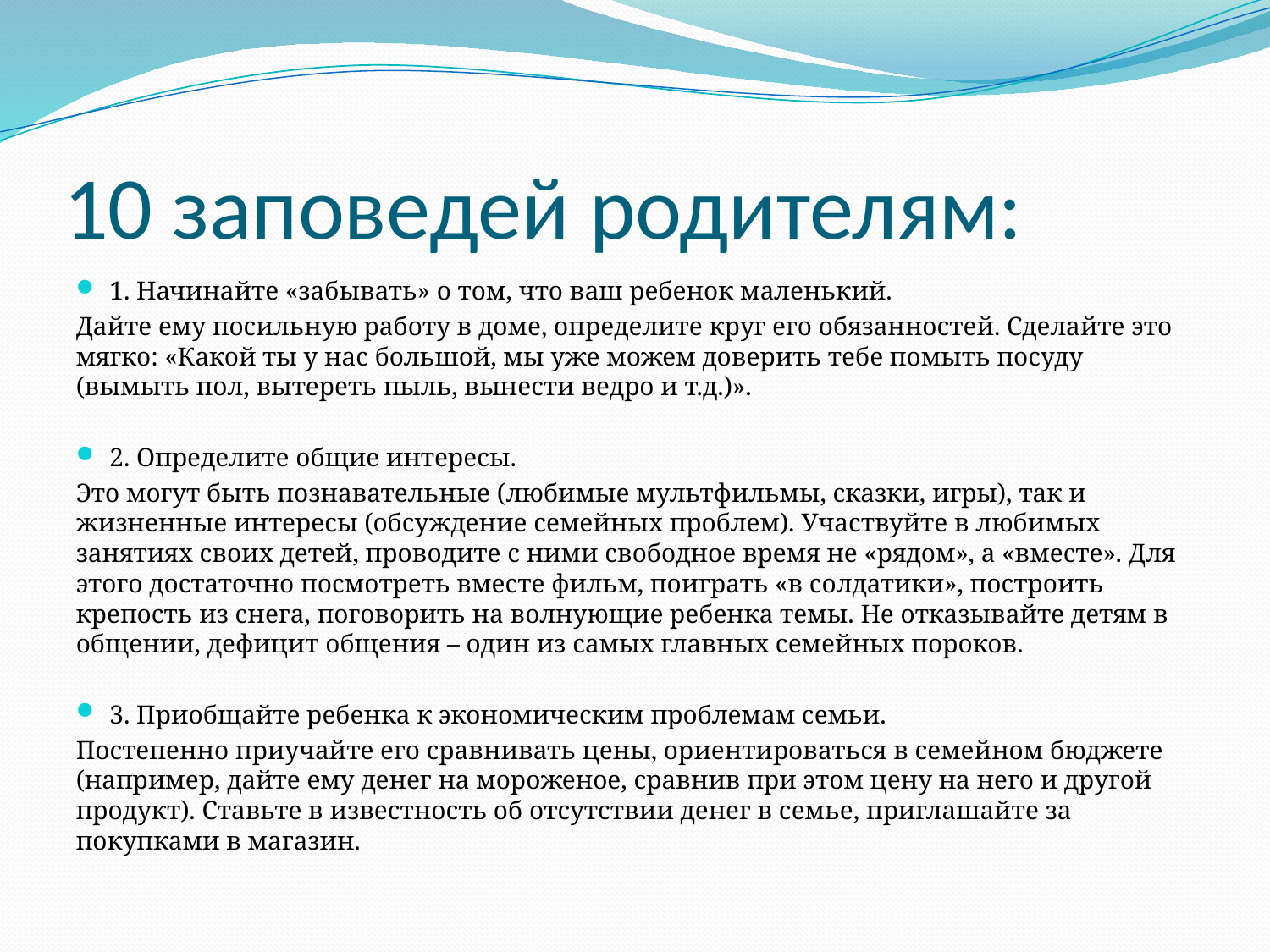

# 10 заповедей родителям:
1. Начинайте «забывать» о том, что ваш ребенок маленький.
Дайте ему посильную работу в доме, определите круг его обязанностей. Сделайте это мягко: «Какой ты у нас большой, мы уже можем доверить тебе помыть посуду (вымыть пол, вытереть пыль, вынести ведро и т.д.)».

2. Определите общие интересы.
Это могут быть познавательные (любимые мультфильмы, сказки, игры), так и жизненные интересы (обсуждение семейных проблем). Участвуйте в любимых занятиях своих детей, проводите с ними свободное время не «рядом», а «вместе». Для этого достаточно посмотреть вместе фильм, поиграть «в солдатики», построить крепость из снега, поговорить на волнующие ребенка темы. Не отказывайте детям в общении, дефицит общения – один из самых главных семейных пороков.

3. Приобщайте ребенка к экономическим проблемам семьи.
Постепенно приучайте его сравнивать цены, ориентироваться в семейном бюджете (например, дайте ему денег на мороженое, сравнив при этом цену на него и другой продукт). Ставьте в известность об отсутствии денег в семье, приглашайте за покупками в магазин.